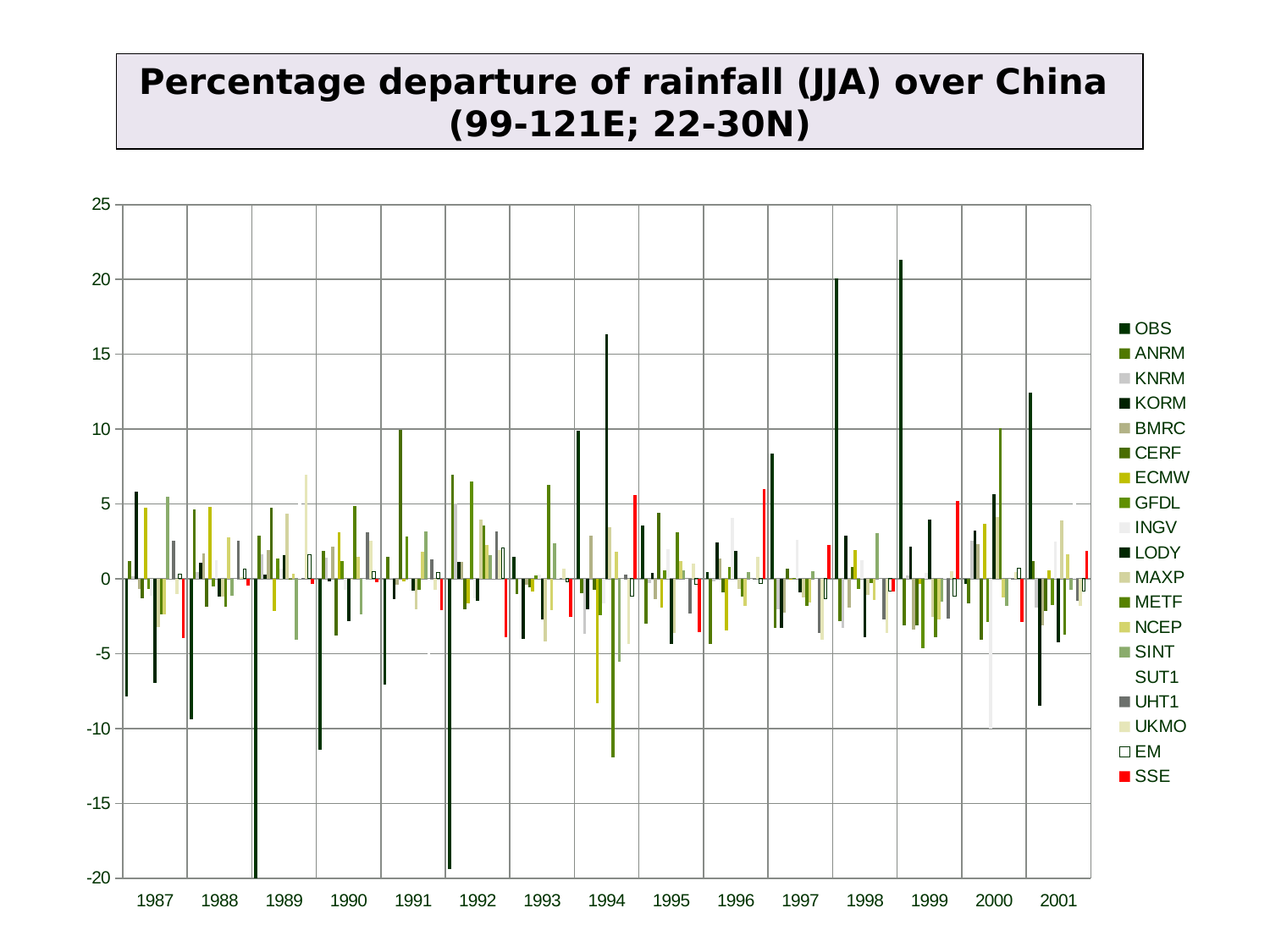

Percentage departure of rainfall (JJA) over China
(99-121E; 22-30N)

### Chart

| Category |  |  |  |  |  |  |  |  |  |  |  |  |  |  |  |  |  |  |  |
|---|---|---|---|---|---|---|---|---|---|---|---|---|---|---|---|---|---|---|---|
| 1987 | -7.86974 | 1.16623 | 0.14295900000000067 | 5.83838 | -0.6586120000000006 | -1.29441 | 4.76657 | -0.6793950000000045 | -1.13493 | -6.92567 | -3.23985999999999 | -2.38998 | -2.3515899999999967 | 5.50804 | 4.7985799999999985 | 2.52216 | -1.001599999999993 | 0.297049 | -3.9379 |
| 1988 | -9.401959999999999 | 4.63987 | 0.47437000000000146 | 1.09048 | 1.6927 | -1.87037 | 4.80661 | -0.5191379999999974 | 1.2558299999999913 | -1.18384 | -1.19531 | -1.87955 | 2.76462 | -1.11365 | -1.0197799999999944 | 2.52639 | 0.10565500000000012 | 0.6445500000000006 | -0.4679930000000001 |
| 1989 | -22.086699999999876 | 2.909049999999989 | 1.65761 | 0.254784 | 1.92869 | 4.74602 | -2.15893 | 1.34413 | 0.674577 | 1.5856899999999998 | 4.33989 | -0.0768353 | 0.3404120000000004 | -4.05085 | 5.660959999999976 | 0.0763551 | 6.9555899999999955 | 1.62168 | -0.3288900000000016 |
| 1990 | -11.44 | 1.8412199999999999 | 1.4271899999999949 | -0.15071800000000102 | 2.16808 | -3.77366 | 3.1306699999999967 | 1.2040199999999999 | -0.7282440000000029 | -2.8256199999999967 | -0.02886580000000001 | 4.8485199999999855 | 1.4952199999999998 | -2.372549999999982 | -4.073250000000003 | 3.11654999999999 | 2.54151 | 0.4706010000000001 | -0.231505 |
| 1991 | -7.09197 | 1.4917299999999913 | 0.044580900000000034 | -1.3774899999999999 | -0.38966600000000146 | 9.926269999999999 | -0.15161300000000041 | 2.839249999999979 | -0.07332250000000001 | -0.793752 | -2.0222199999999977 | -0.715663 | 1.7858399999999937 | 3.16063 | -7.70029 | 1.28928 | -0.742766 | 0.39946500000000157 | -2.1194199999999968 |
| 1992 | -19.36309999999999 | 6.94093 | 5.0121699999999985 | 1.11924 | 1.11181 | -2.0272 | -1.6632 | 6.5161299999999995 | -1.30879 | -1.4682899999999999 | 3.96515 | 3.58458 | 2.2346599999999968 | 1.58403 | 2.6266099999999977 | 3.1487300000000116 | 1.91998 | 2.06421 | -3.9221699999999977 |
| 1993 | 1.4547299999999936 | -1.0112599999999998 | -0.08013010000000002 | -4.0264099999999985 | -0.372495 | -0.542494 | -0.8669350000000029 | 0.20890300000000078 | 0.2799830000000003 | -2.73679 | -4.18957 | 6.2539199999999955 | -2.07178 | 2.3511199999999977 | 2.8762199999999853 | -0.05984630000000003 | 0.6586270000000038 | -0.224804 | -2.55913 |
| 1994 | 9.92045 | -0.947858 | -3.68119000000001 | -2.05874 | 2.9101599999999967 | -0.7494000000000006 | -8.28678 | -2.41453 | -1.6545 | 16.3155 | 3.4416199999999977 | -11.9487 | 1.79911 | -5.5528099999999965 | -3.3656199999999967 | 0.269901 | -4.3409499999999985 | -1.15027 | 5.60643 |
| 1995 | 3.582449999999988 | -3.0064899999999977 | -0.297549 | 0.38697100000000145 | -1.38536 | 4.39164 | -1.92396 | 0.560994 | 1.95226 | -4.3288699999999976 | -3.59883 | 3.13323 | 1.2116199999999944 | 0.5840669999999955 | -2.19798 | -2.336779999999987 | 0.9981569999999966 | -0.3864320000000013 | -3.58439000000001 |
| 1996 | 0.4291480000000001 | -4.3298499999999995 | -0.18834000000000078 | 2.46043 | 1.3299899999999998 | -0.912704 | -3.4747699999999977 | 0.81611 | 4.071350000000003 | 1.8536699999999948 | -0.6739270000000034 | -1.2156199999999944 | -1.83155 | 0.4709870000000003 | -4.5544999999999956 | 0.001606460000000006 | 1.4612299999999927 | -0.3141480000000003 | 6.00364 |
| 1997 | 8.380530000000046 | -3.27882 | -2.04665999999999 | -3.26785 | -2.2485200000000116 | 0.6499490000000051 | -0.020360199999999978 | 0.07027819999999999 | 2.5911499999999967 | -0.916381 | -1.2289699999999943 | -1.79246 | -1.5933899999999999 | 0.504024 | -0.7066190000000026 | -3.64178 | -4.07421 | -1.32486 | 2.26003000000001 |
| 1998 | 20.080599999999876 | -2.8038699999999968 | -3.28178 | 2.8658499999999854 | -1.93052 | 0.786633 | 1.91798 | -0.665431 | 1.2275799999999943 | -3.915649999999979 | -1.08474 | -0.25575099999999995 | -1.4401999999999944 | 3.0307999999999997 | -1.08351 | -2.7298 | -3.62788 | -0.8297980000000033 | -0.8408500000000007 |
| 1999 | 21.3263 | -3.1031900000000134 | 0.21574600000000108 | 2.1358199999999967 | -3.40259 | -3.13878 | -0.354292 | -4.620019999999976 | 0.3791830000000004 | 3.94777 | -2.53540999999999 | -3.90349 | -2.728730000000012 | -1.5477199999999998 | 2.64828 | -2.66350000000001 | 0.509194 | -1.1539699999999948 | 5.1758 |
| 2000 | -0.33257600000000226 | -1.66567 | 2.5283 | 3.2342499999999967 | 2.32819 | -4.04729 | 3.69316 | -2.8813599999999977 | -10.0296 | 5.64872 | 4.124339999999975 | 10.066500000000024 | -1.2534799999999948 | -1.8172599999999999 | -0.063021 | -0.022342400000000002 | 0.4248780000000019 | 0.7324619999999995 | -2.8943999999999988 |
| 2001 | 12.410300000000001 | 1.1577899999999999 | -1.92634 | -8.50669 | -3.0833300000000134 | -2.14330000000001 | 0.5851029999999963 | -1.7790299999999943 | 2.4969999999999977 | -4.2544899999999855 | 3.92667999999999 | -3.70804 | 1.64094 | -0.739212 | 6.1525499999999855 | -1.49668 | -1.7846899999999999 | -0.8447770000000027 | 1.84064 |